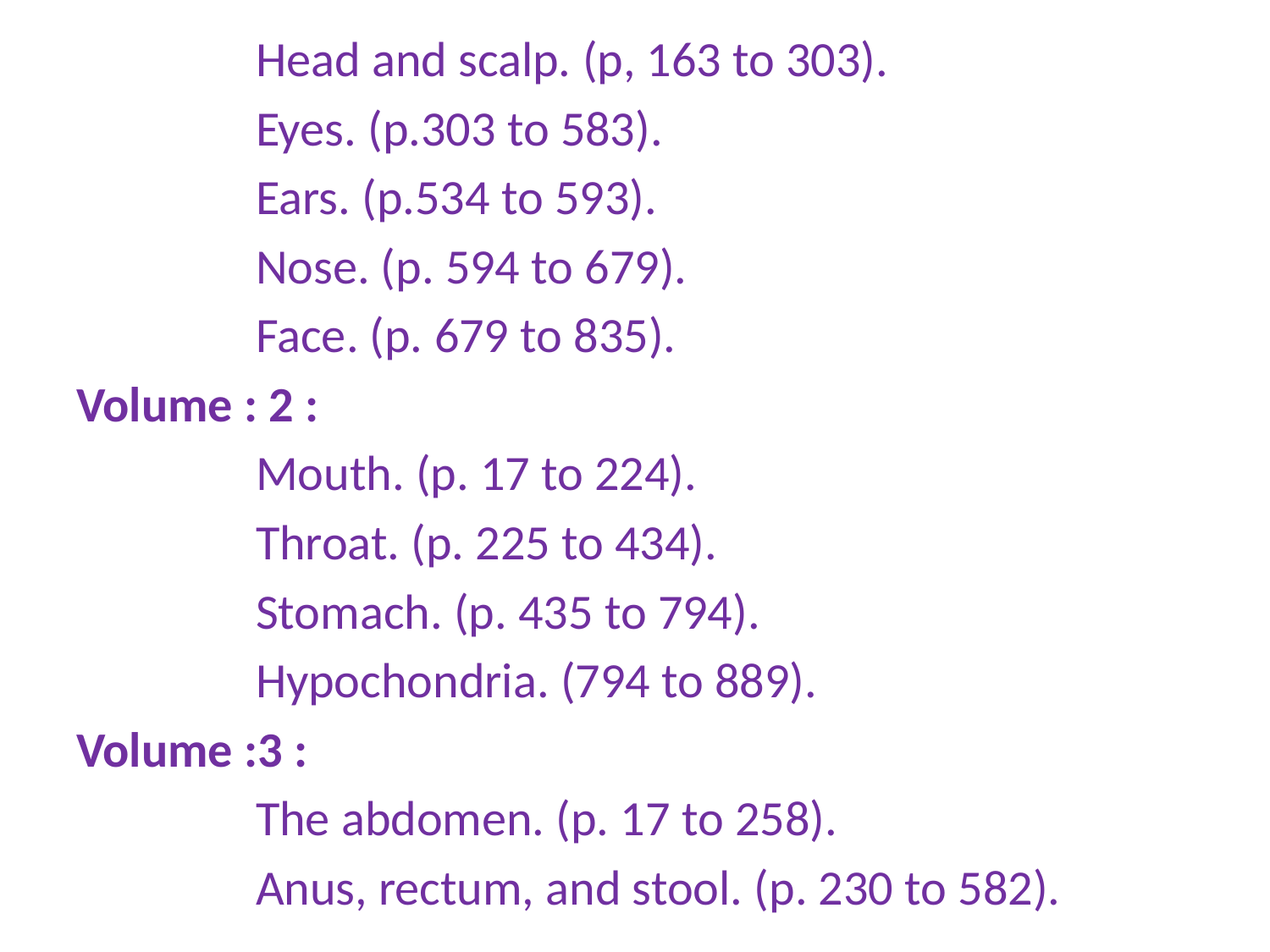

Head and scalp. (p, 163 to 303).
                Eyes. (p.303 to 583).
                Ears. (p.534 to 593).
                Nose. (p. 594 to 679).
                Face. (p. 679 to 835).
Volume : 2 :
                Mouth. (p. 17 to 224).
                Throat. (p. 225 to 434).
                Stomach. (p. 435 to 794).
                Hypochondria. (794 to 889).
Volume :3 :
                The abdomen. (p. 17 to 258).
                Anus, rectum, and stool. (p. 230 to 582).